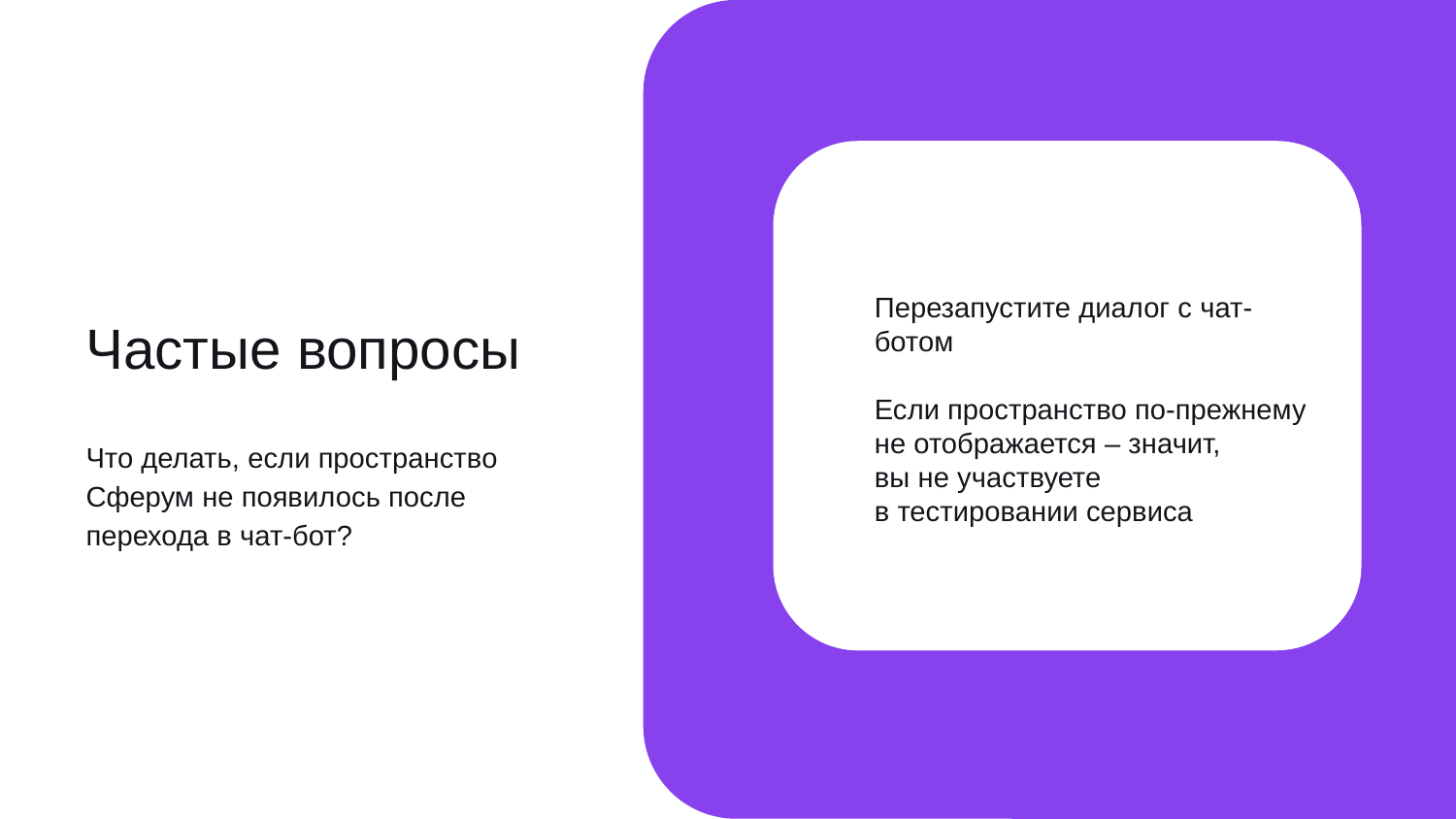

Перезапустите диалог с чат-ботом

Если пространство по-прежнему не отображается – значит,
вы не участвуете
в тестировании сервиса
# Частые вопросы
Что делать, если пространство Сферум не появилось после перехода в чат-бот?